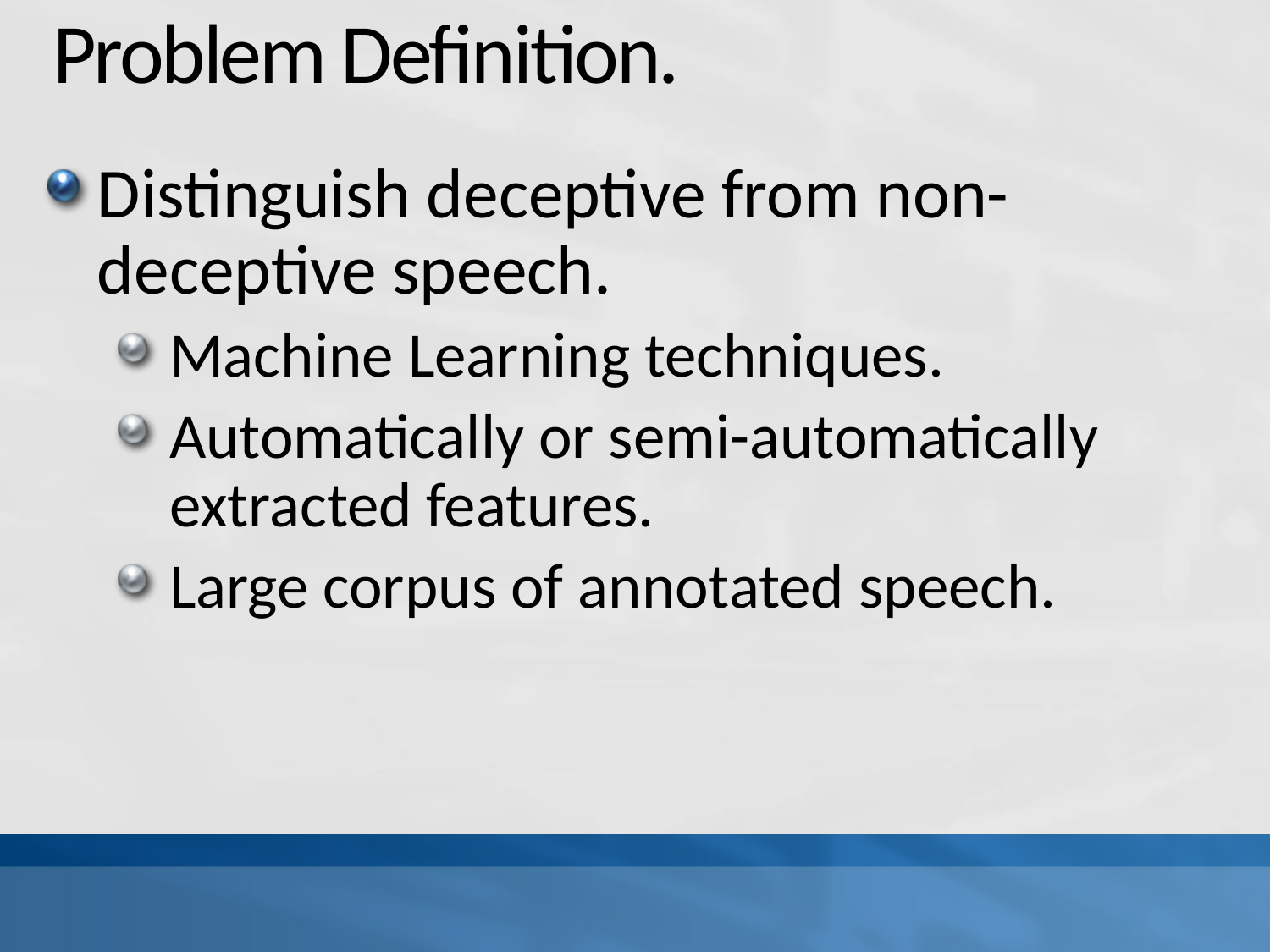

# Problem Definition.
Distinguish deceptive from non-deceptive speech.
Machine Learning techniques.
Automatically or semi-automatically extracted features.
Large corpus of annotated speech.